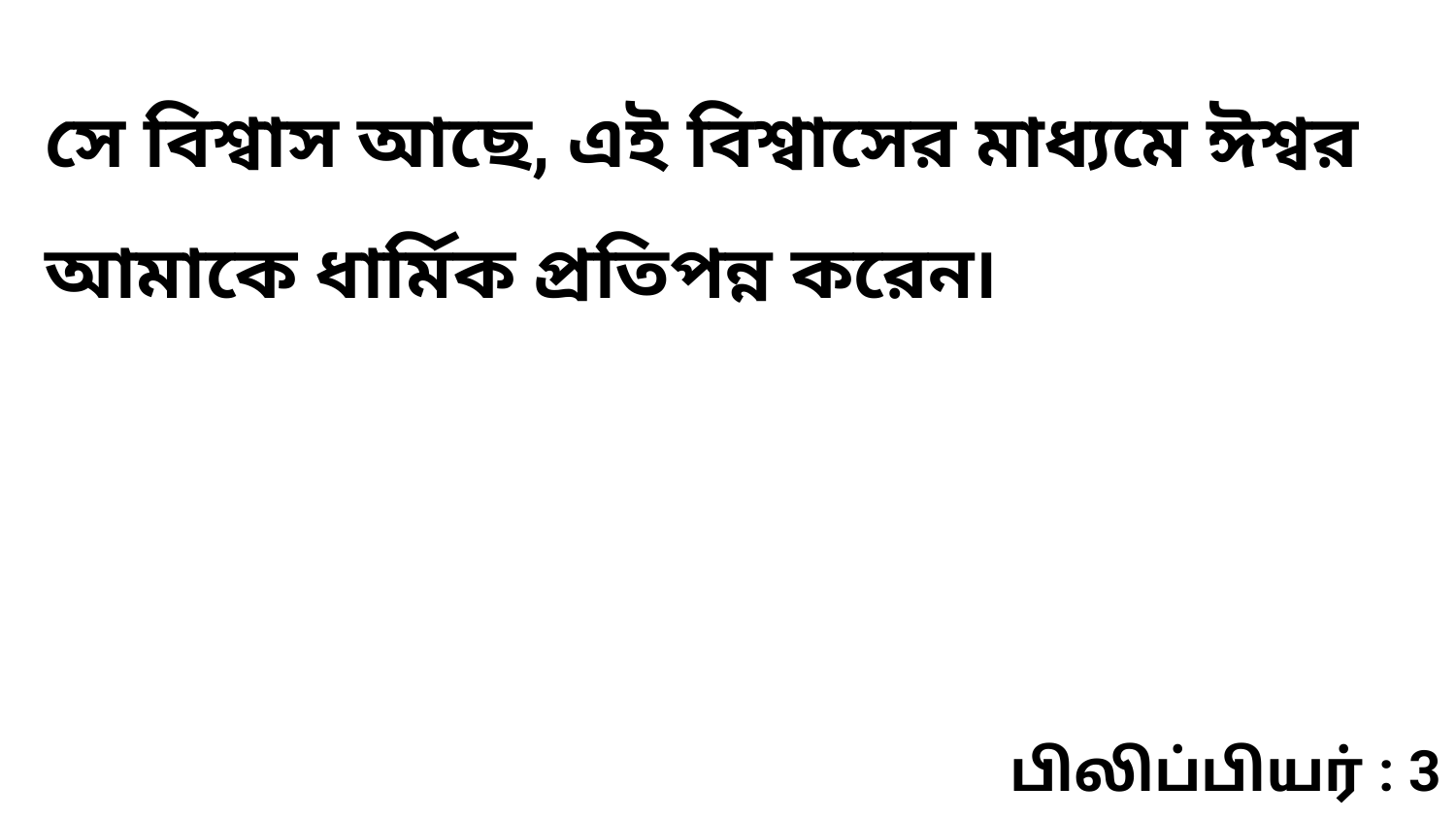

সে বিশ্বাস আছে, এই বিশ্বাসের মাধ্যমে ঈশ্বর আমাকে ধার্মিক প্রতিপন্ন করেন৷
பிலிப்பியர் : 3